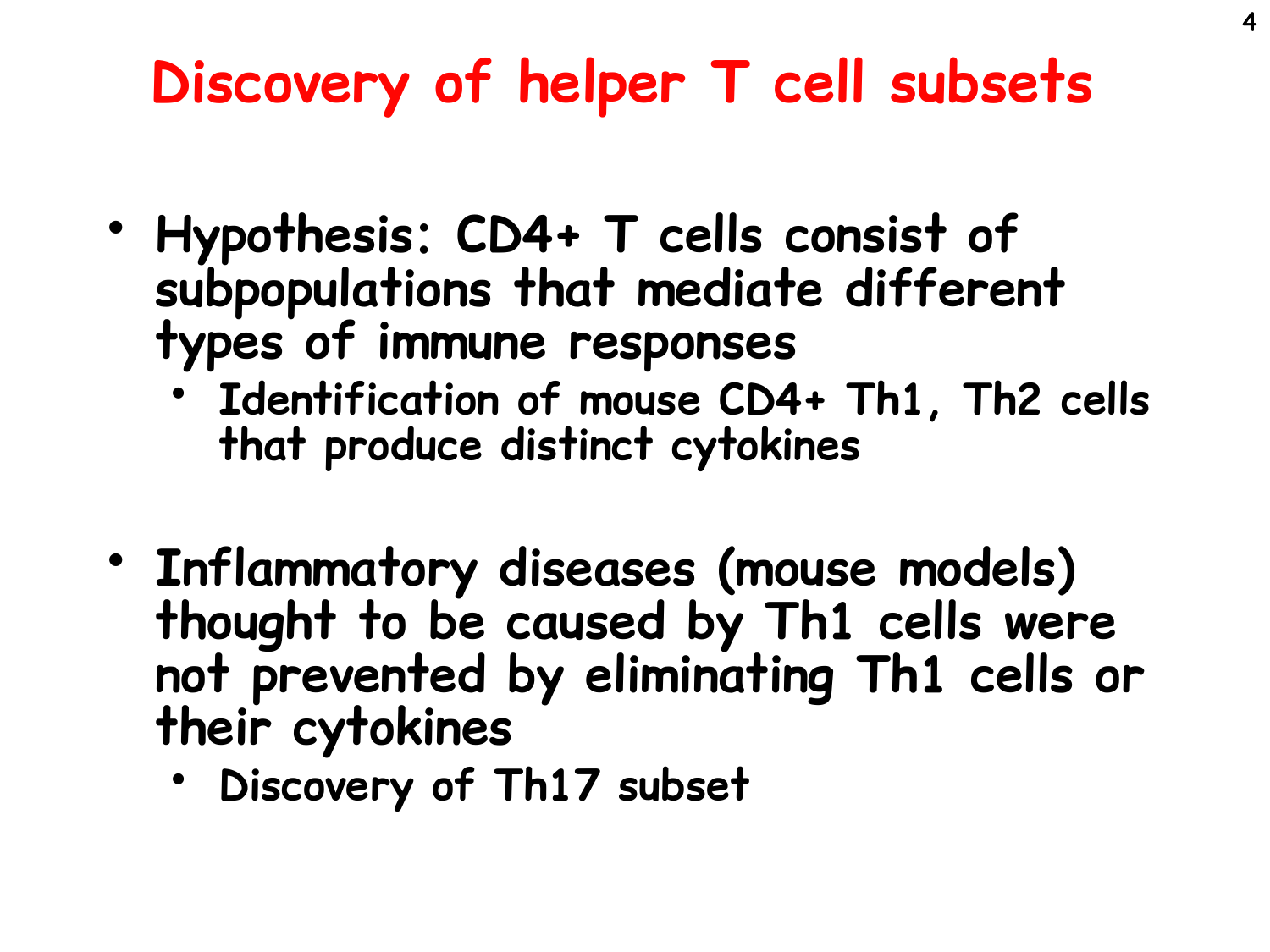

Discovery of helper T cell subsets
4
4
Hypothesis: CD4+ T cells consist of subpopulations that mediate different types of immune responses
Identification of mouse CD4+ Th1, Th2 cells that produce distinct cytokines

Inflammatory diseases (mouse models) thought to be caused by Th1 cells were not prevented by eliminating Th1 cells or their cytokines
Discovery of Th17 subset